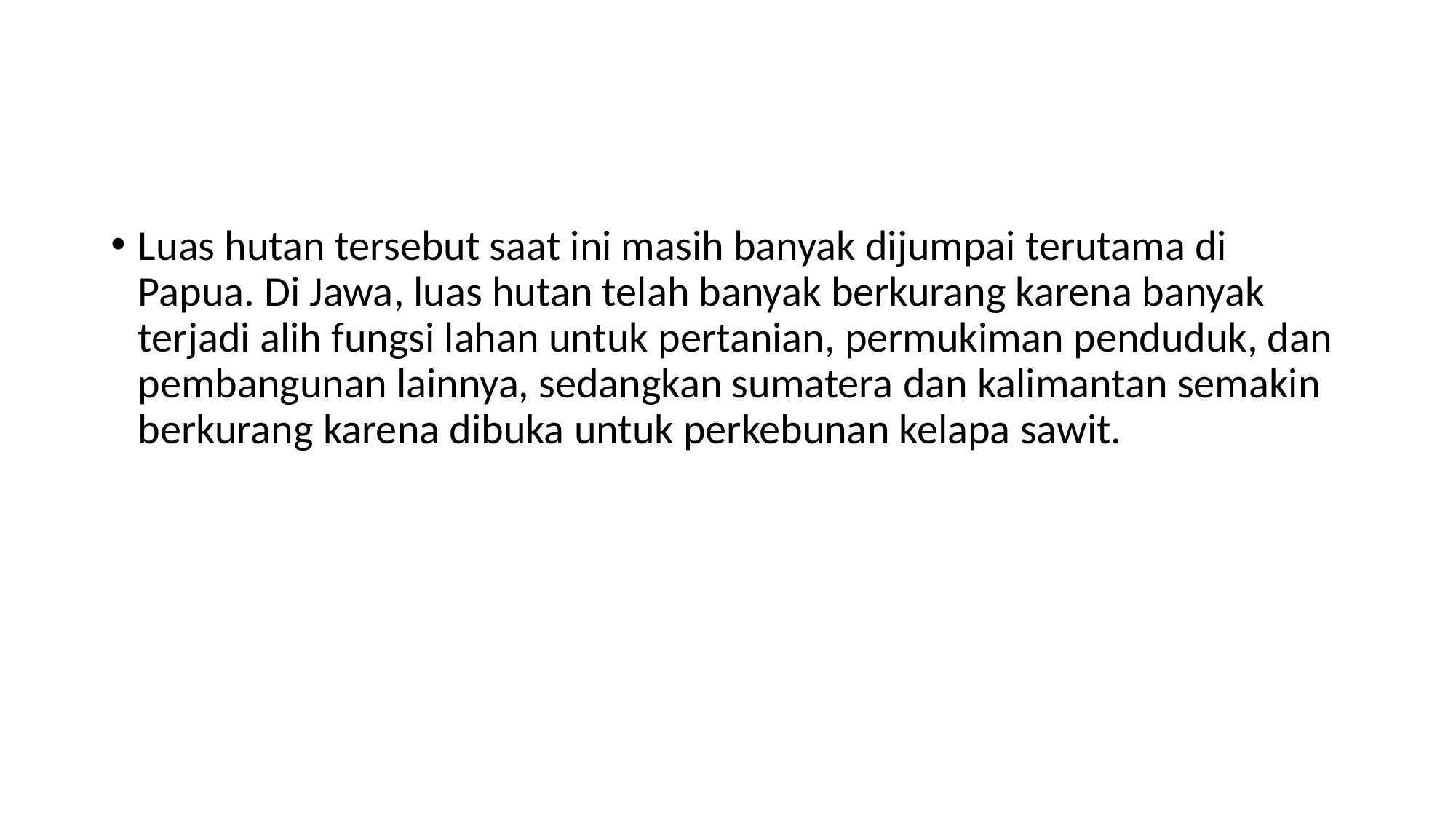

#
Luas hutan tersebut saat ini masih banyak dijumpai terutama di Papua. Di Jawa, luas hutan telah banyak berkurang karena banyak terjadi alih fungsi lahan untuk pertanian, permukiman penduduk, dan pembangunan lainnya, sedangkan sumatera dan kalimantan semakin berkurang karena dibuka untuk perkebunan kelapa sawit.